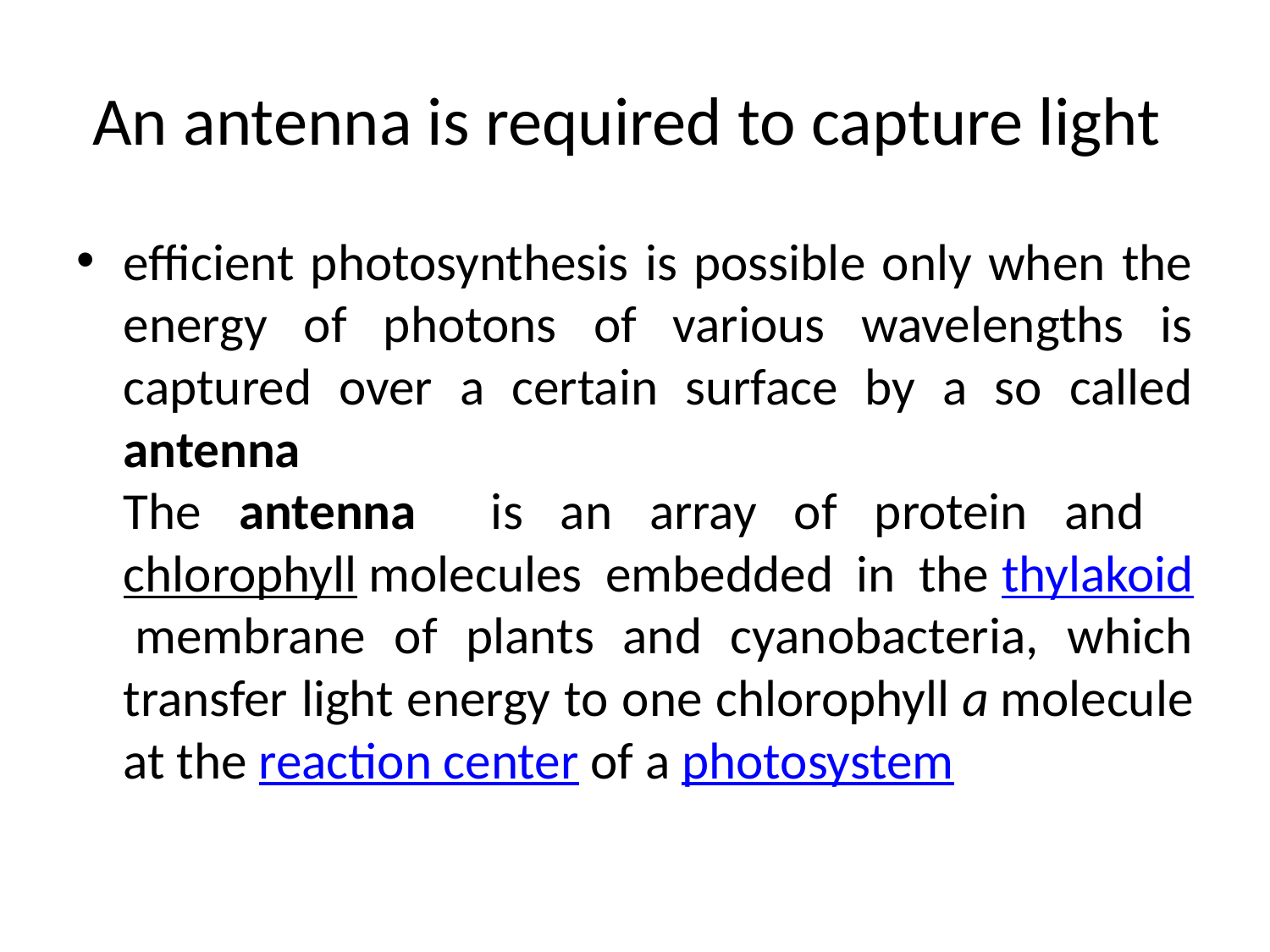

# An antenna is required to capture light
efficient photosynthesis is possible only when the energy of photons of various wavelengths is captured over a certain surface by a so called antenna
The antenna  is an array of protein and  chlorophyll molecules embedded in the thylakoid membrane of plants and cyanobacteria, which transfer light energy to one chlorophyll a molecule at the reaction center of a photosystem